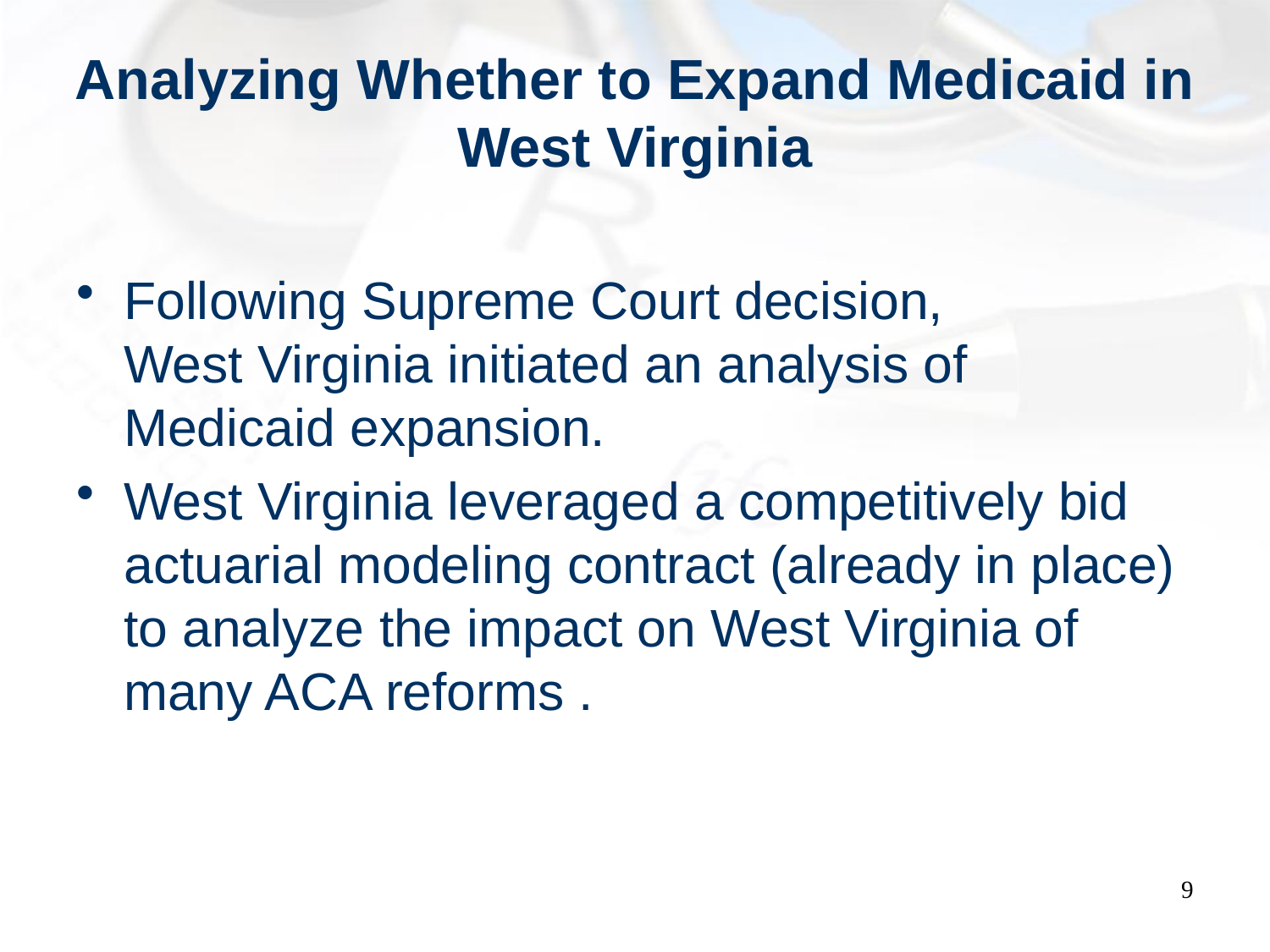

# Analyzing Whether to Expand Medicaid in West Virginia
Following Supreme Court decision,         West Virginia initiated an analysis of  Medicaid expansion.
West Virginia leveraged a competitively bid actuarial modeling contract (already in place) to analyze the impact on West Virginia of many ACA reforms .

9